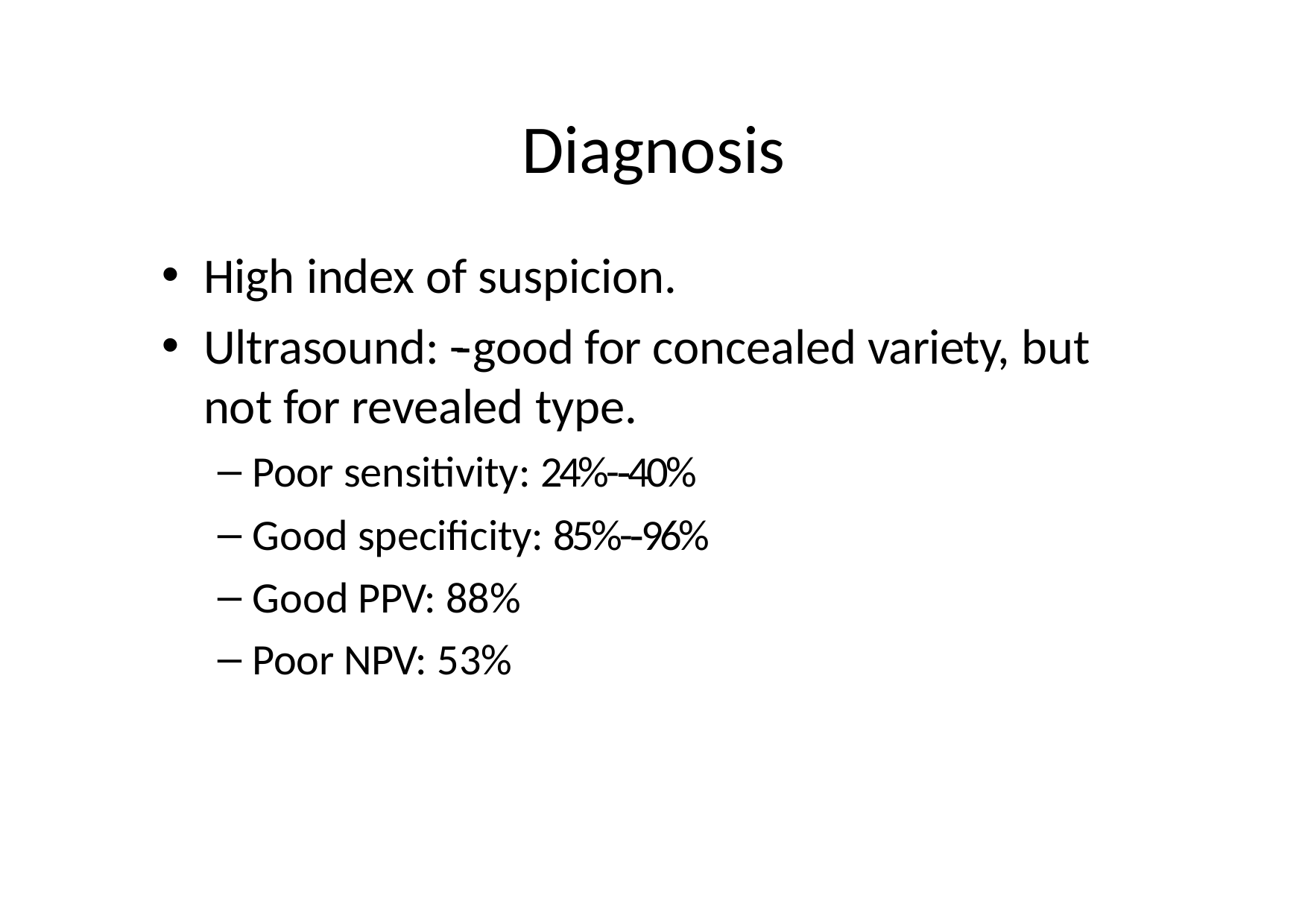

# Diagnosis
High index of suspicion.
Ultrasound: -­‐ good for concealed variety, but  not for revealed type.
Poor sensitivity: 24%-­‐40%
Good speciﬁcity: 85%-­‐96%
Good PPV: 88%
Poor NPV: 53%